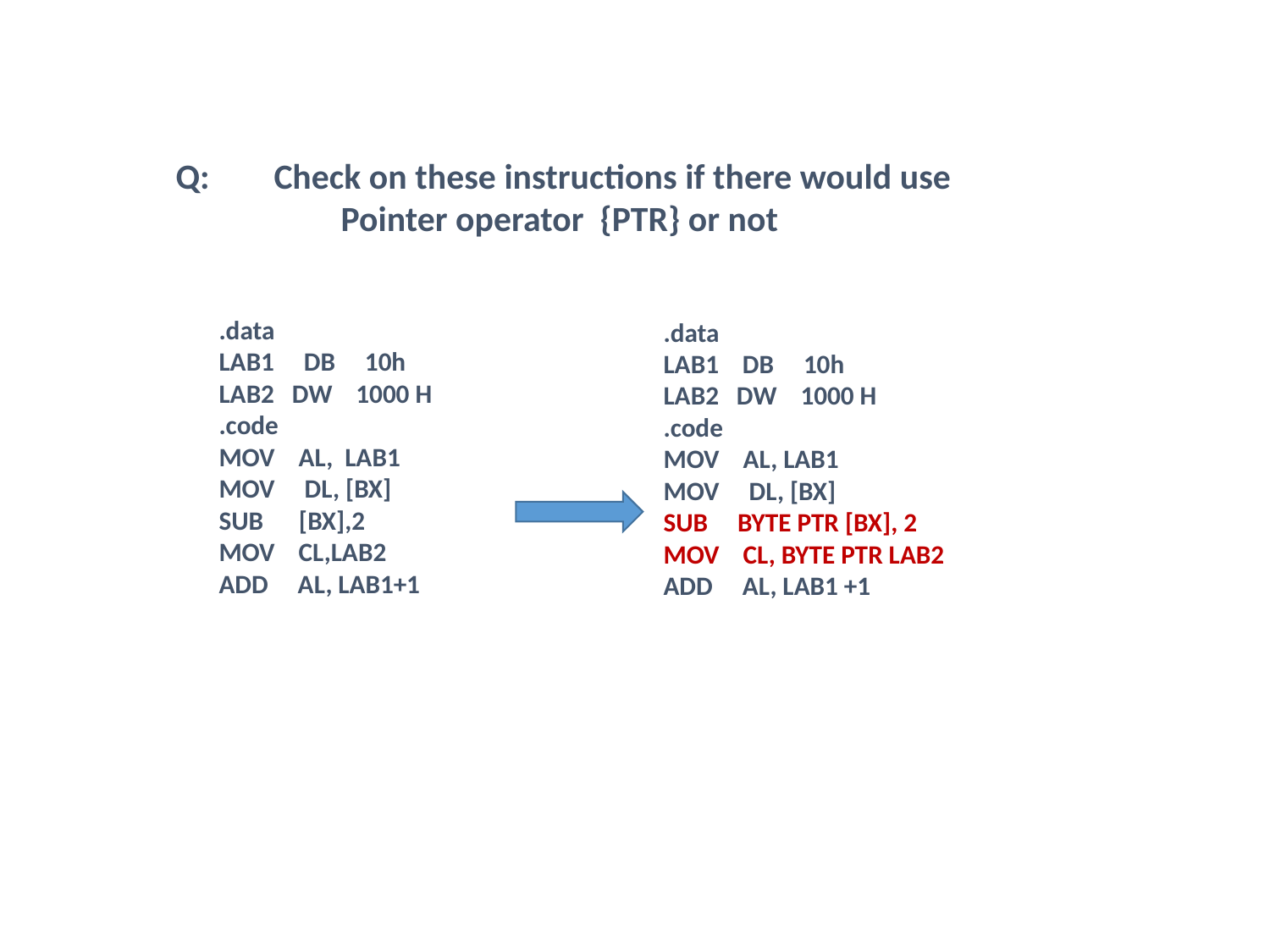

Q:        Check on these instructions if there would use Pointer operator  {PTR} or not
.data
LAB1     DB     10h
LAB2   DW    1000 H
.code
MOV    AL,  LAB1
MOV     DL, [BX]
SUB      [BX],2
MOV    CL,LAB2
ADD     AL, LAB1+1

.data
LAB1    DB     10h
LAB2   DW    1000 H
.code
MOV    AL, LAB1
MOV     DL, [BX]
SUB     BYTE PTR [BX], 2
MOV    CL, BYTE PTR LAB2
ADD     AL, LAB1 +1